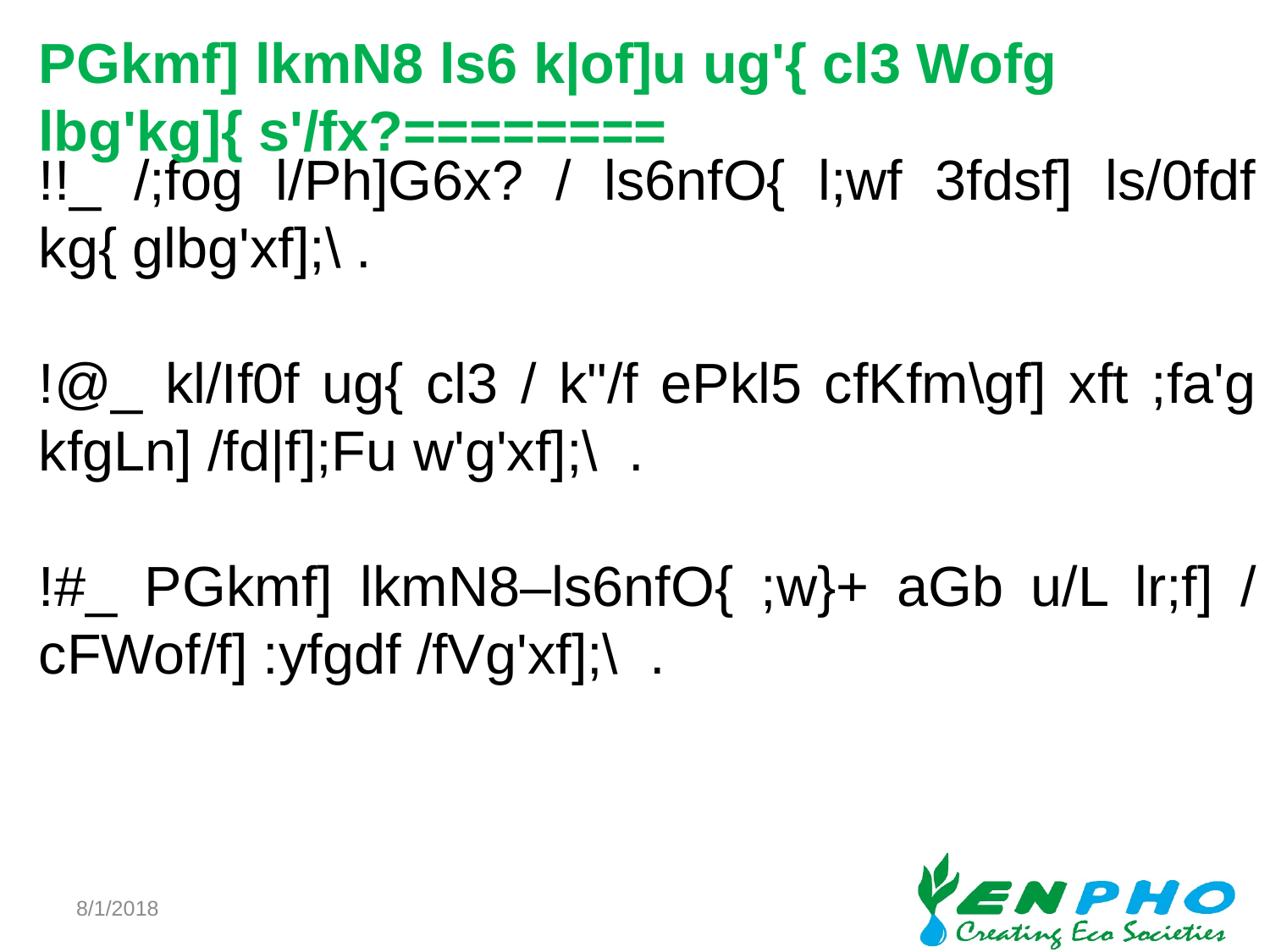

PGkmf] lkmN8 ls6 k|of]u ug'{ cl3 Wofg lbg'kg]{ s'/fx?========
!!_ /;fog l/Ph]G6x? / ls6nfO{ l;wf 3fdsf] ls/0fdf kg{ glbg'xf];\ .

!@_ kl/If0f ug{ cl3 / k"/f ePkl5 cfKfm\gf] xft ;fa'g kfgLn] /fd|f];Fu w'g'xf];\  .

!#_ PGkmf] lkmN8–ls6nfO{ ;w}+ aGb u/L lr;f] / cFWof/f] :yfgdf /fVg'xf];\  .

8/1/2018